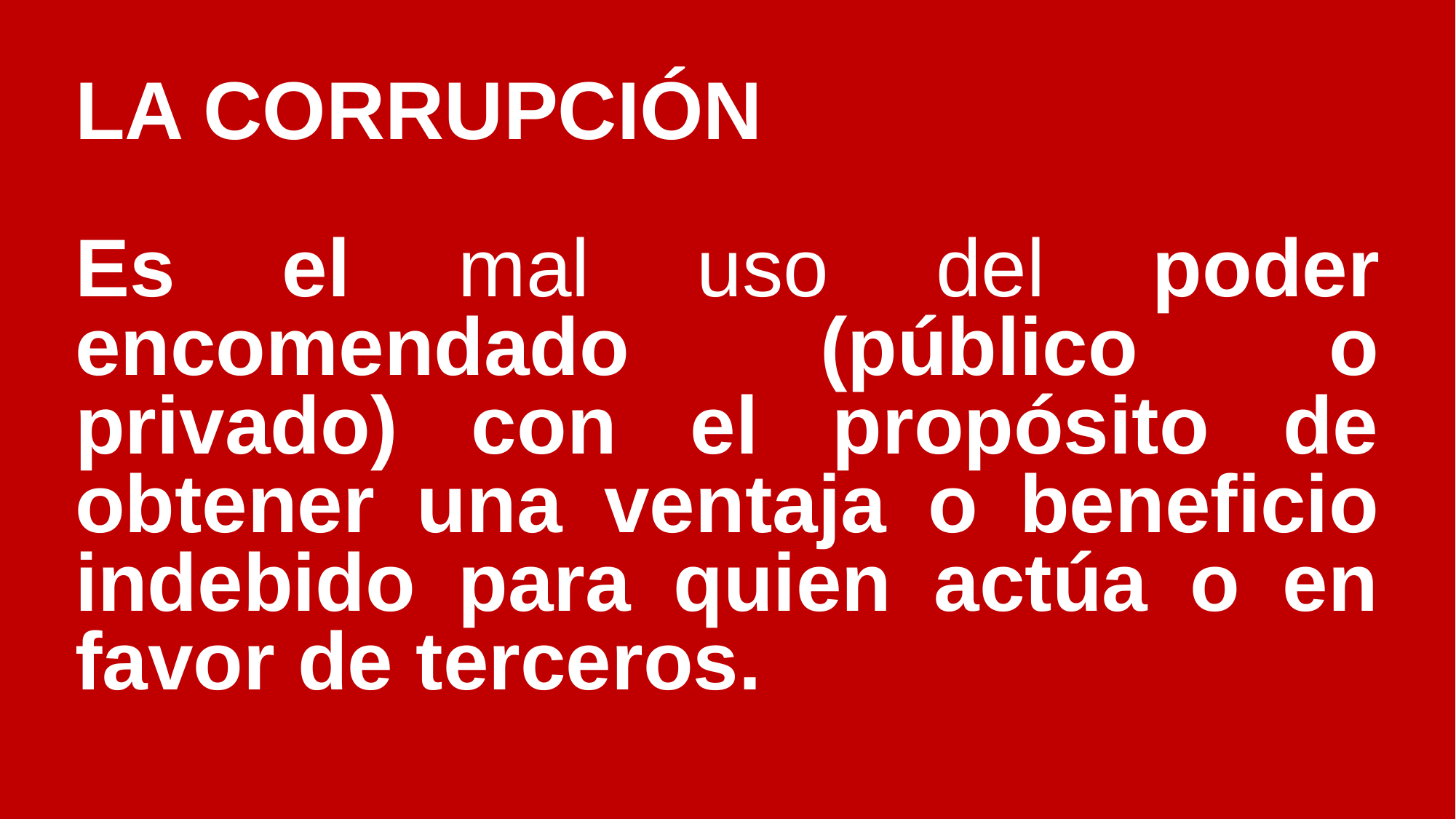

LA CORRUPCIÓN

Es el mal uso del poder encomendado (público o privado) con el propósito de obtener una ventaja o beneficio indebido para quien actúa o en favor de terceros.